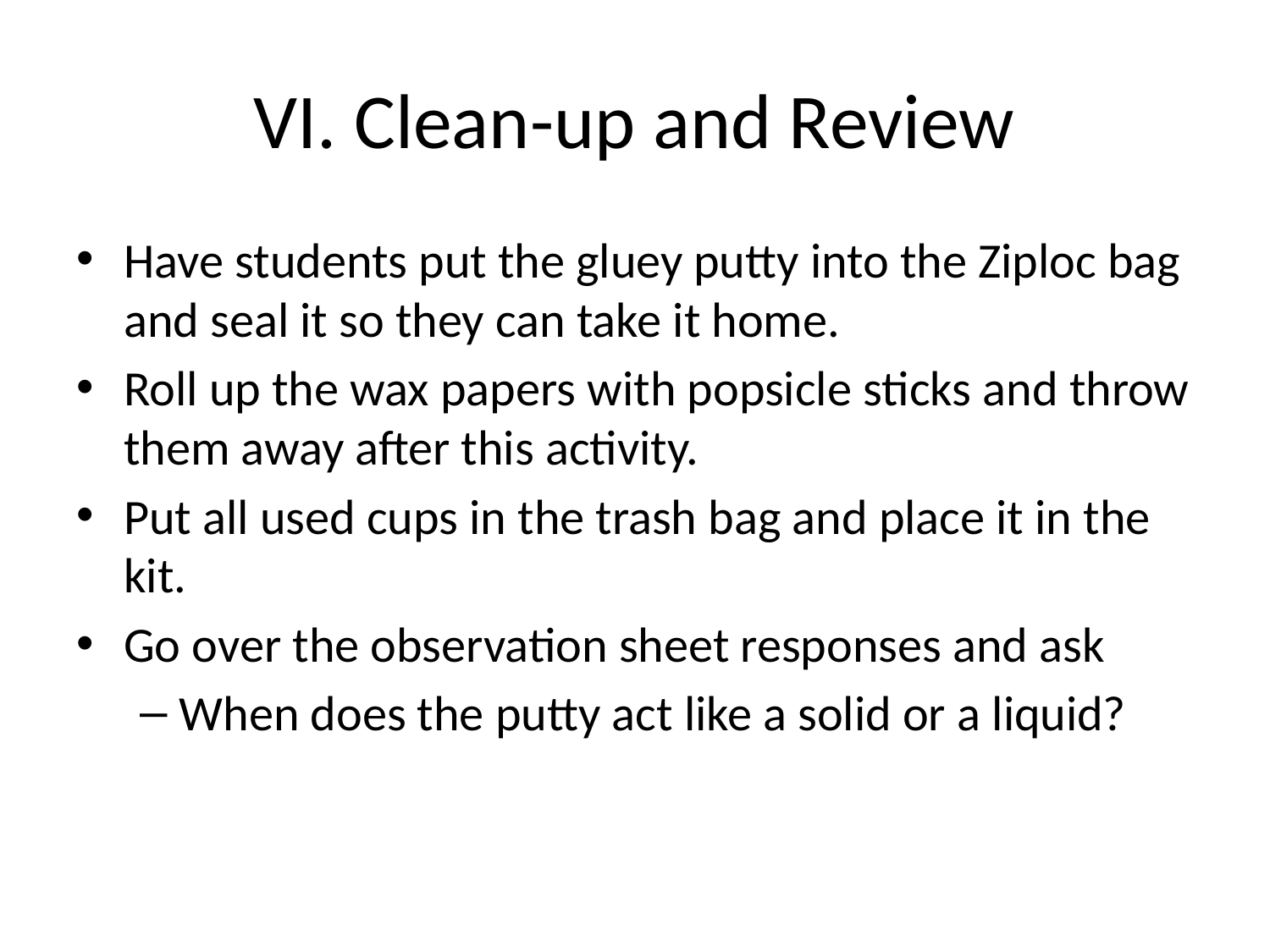

# VI. Clean-up and Review
Have students put the gluey putty into the Ziploc bag and seal it so they can take it home.
Roll up the wax papers with popsicle sticks and throw them away after this activity.
Put all used cups in the trash bag and place it in the kit.
Go over the observation sheet responses and ask
When does the putty act like a solid or a liquid?